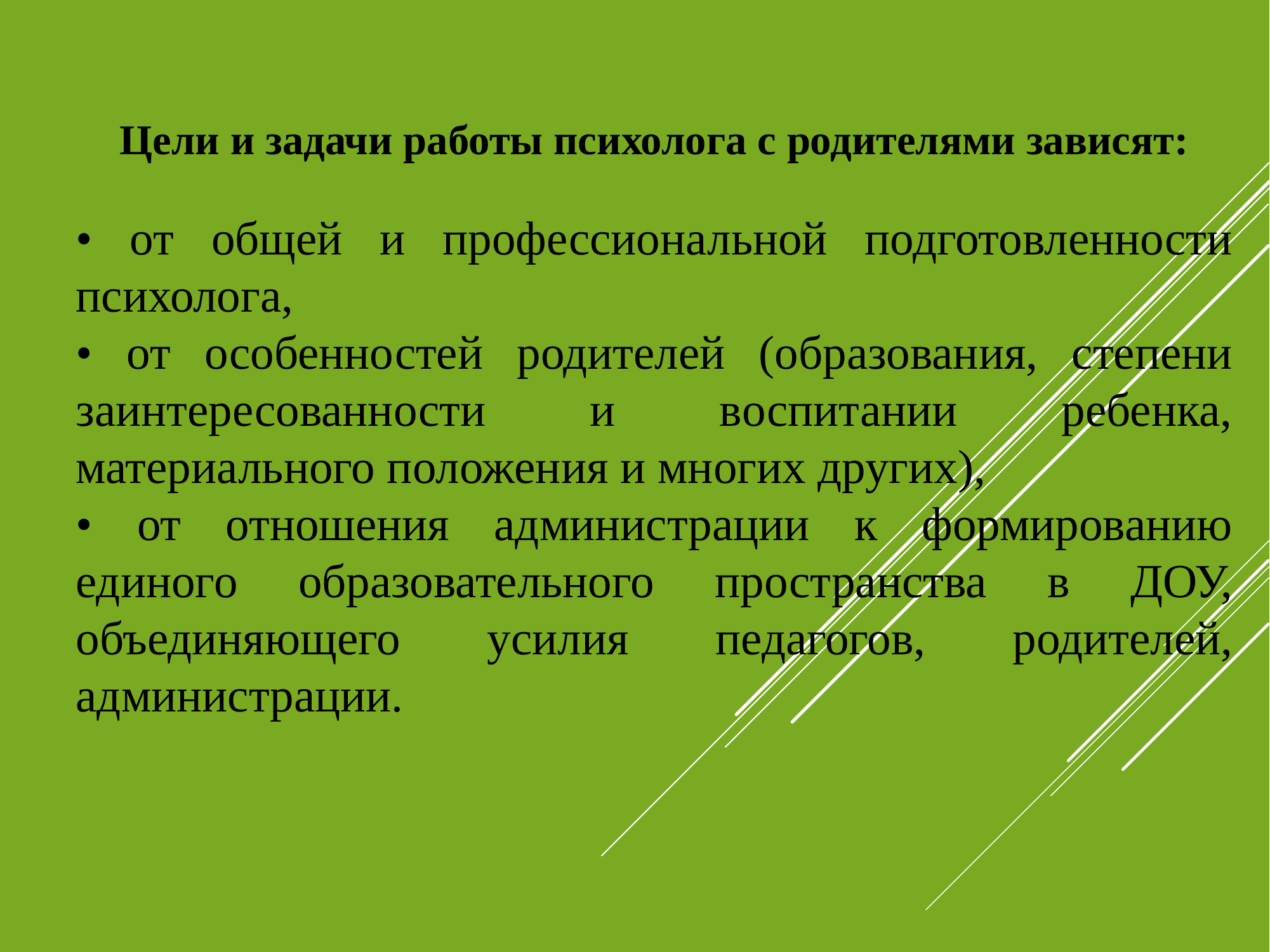

Цели и задачи работы психолога с родителями зависят:

• от общей и профессиональной подготовленности психолога,
• от особенностей родителей (образования, степени заинтересованности и воспитании ребенка, материального положения и многих других),
• от отношения администрации к формированию единого образовательного пространства в ДОУ, объединяющего усилия педагогов, родителей, администрации.